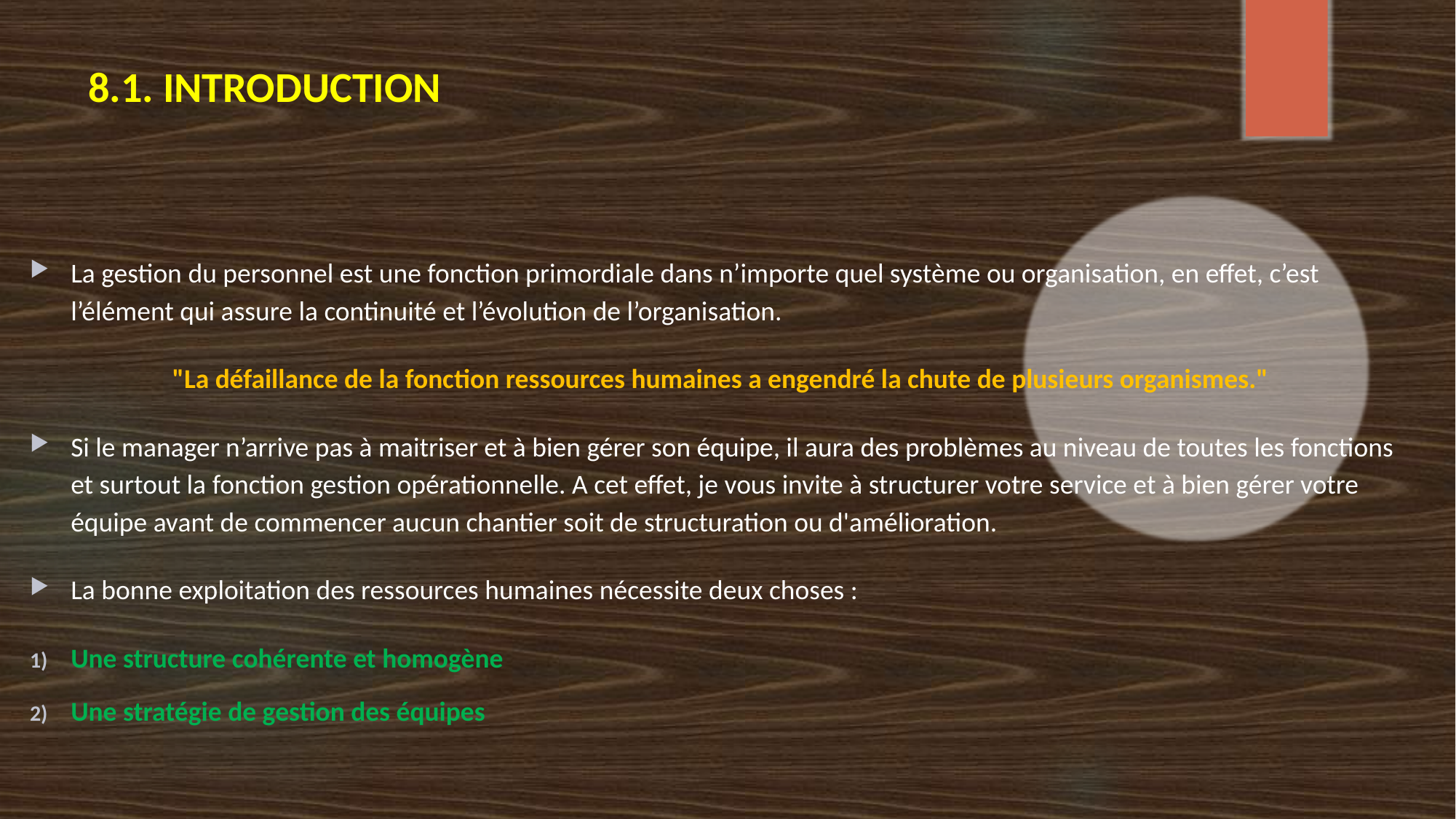

# 8.1. INTRODUCTION
La gestion du personnel est une fonction primordiale dans n’importe quel système ou organisation, en effet, c’est l’élément qui assure la continuité et l’évolution de l’organisation.
"La défaillance de la fonction ressources humaines a engendré la chute de plusieurs organismes."
Si le manager n’arrive pas à maitriser et à bien gérer son équipe, il aura des problèmes au niveau de toutes les fonctions et surtout la fonction gestion opérationnelle. A cet effet, je vous invite à structurer votre service et à bien gérer votre équipe avant de commencer aucun chantier soit de structuration ou d'amélioration.
La bonne exploitation des ressources humaines nécessite deux choses :
Une structure cohérente et homogène
Une stratégie de gestion des équipes